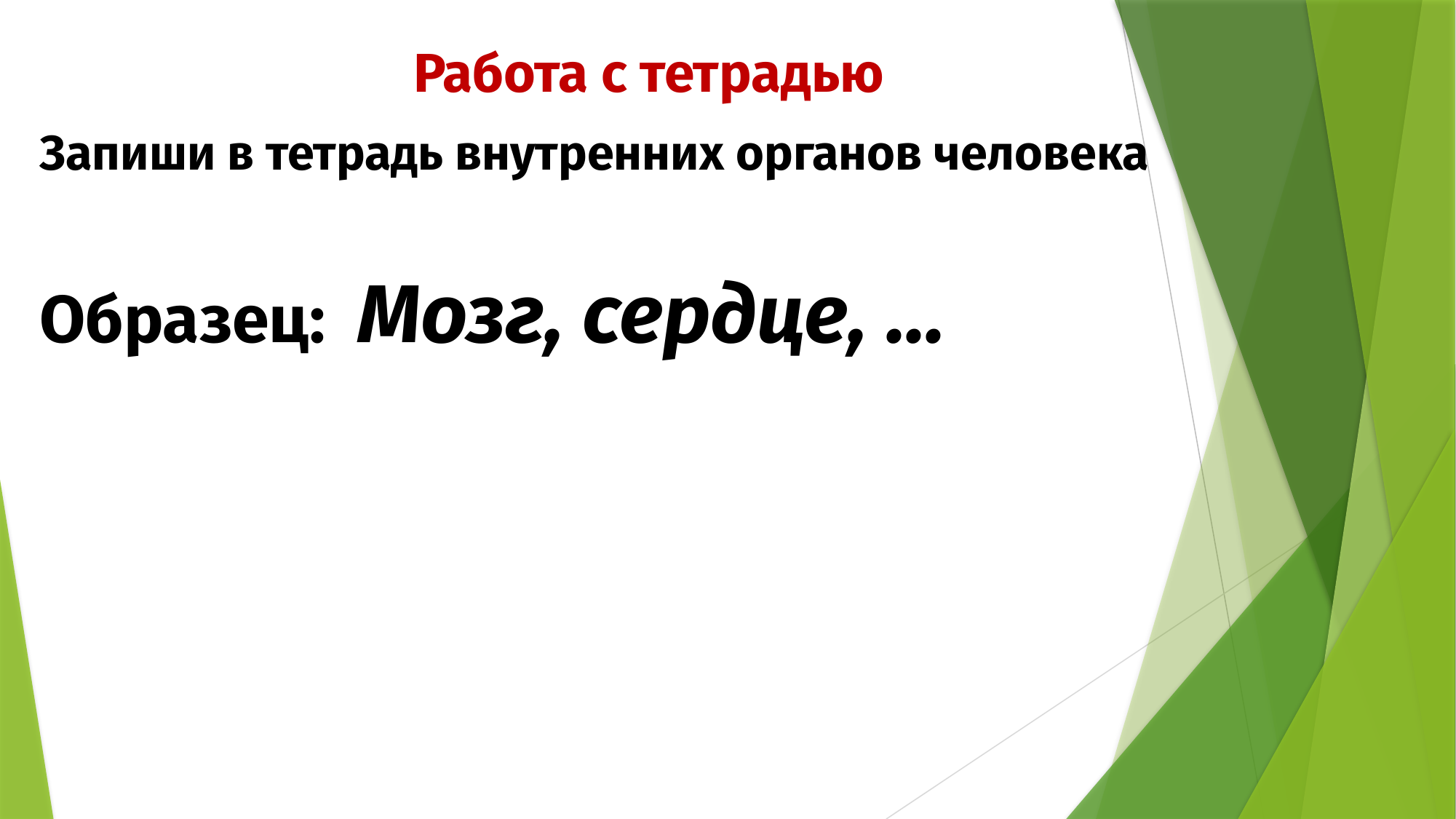

# Работа с тетрадью
Запиши в тетрадь внутренних органов человека

Образец:  Мозг, сердце, ...